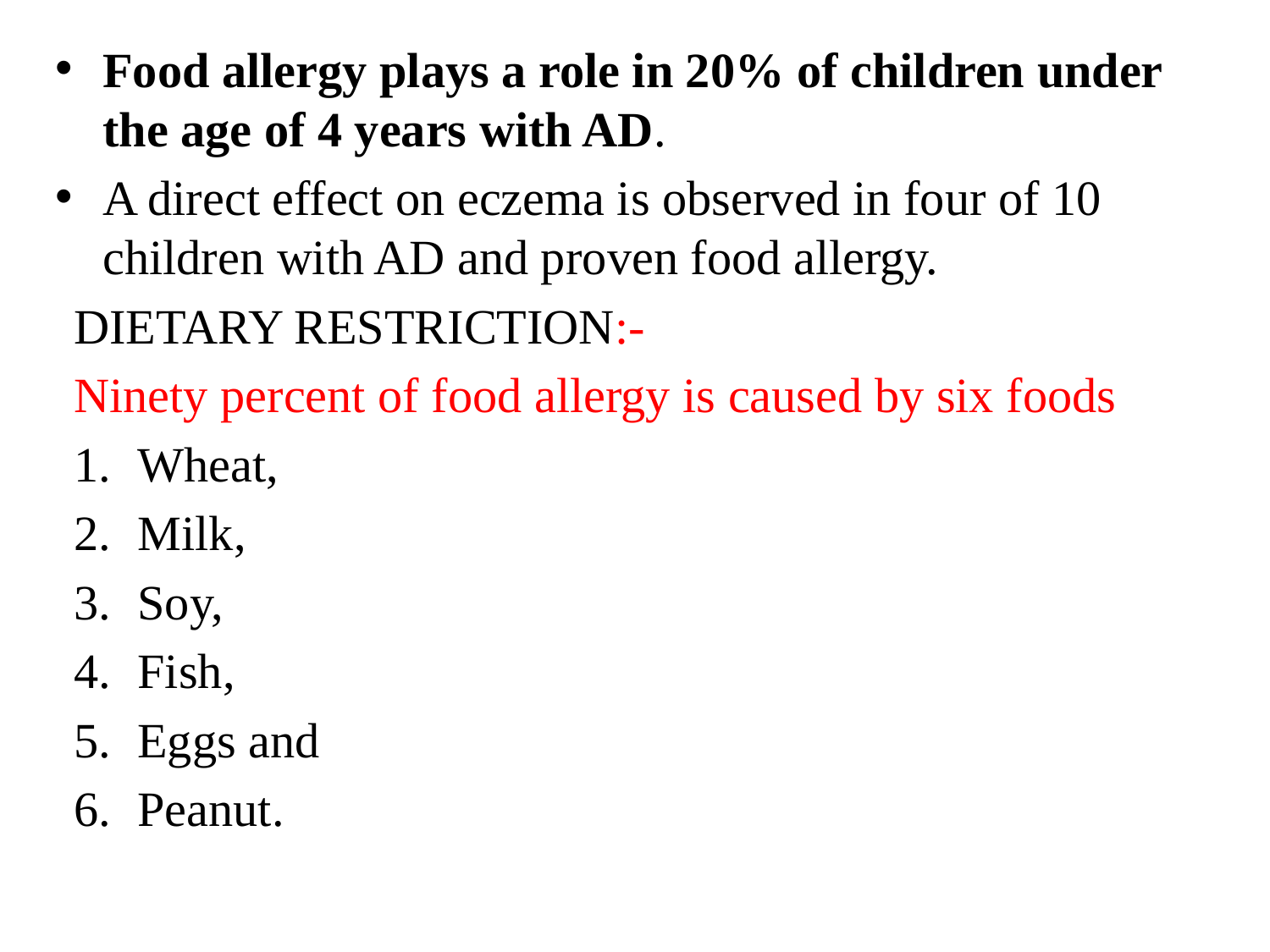

Food allergy plays a role in 20% of children under the age of 4 years with AD.
A direct effect on eczema is observed in four of 10 children with AD and proven food allergy.
DIETARY RESTRICTION:-
Ninety percent of food allergy is caused by six foods
Wheat,
Milk,
Soy,
Fish,
Eggs and
Peanut.